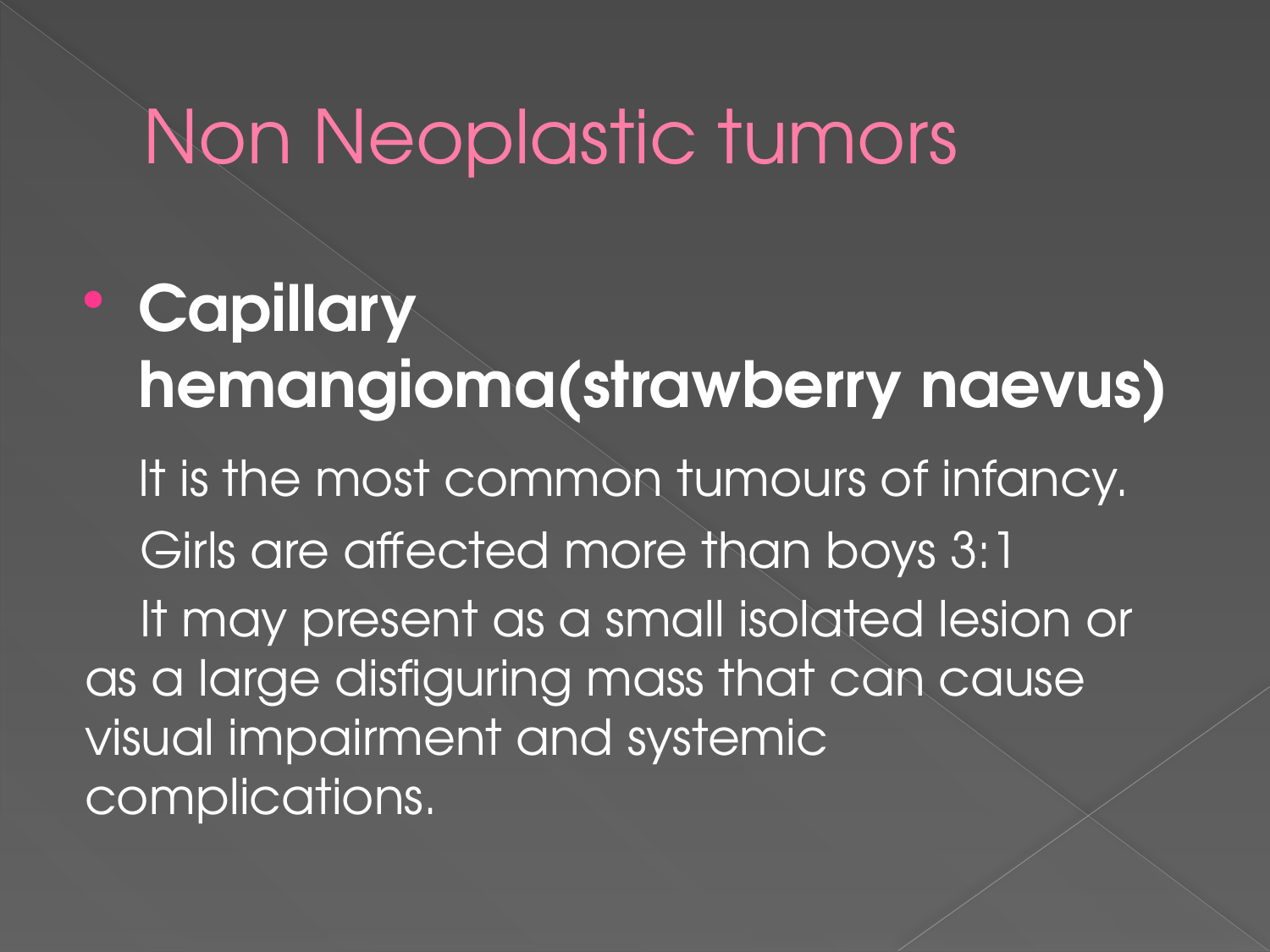

# Non Neoplastic tumors
Capillary hemangioma(strawberry naevus)
   It is the most common tumours of infancy.
    Girls are affected more than boys 3:1
    It may present as a small isolated lesion or as a large disfiguring mass that can cause visual impairment and systemic complications.